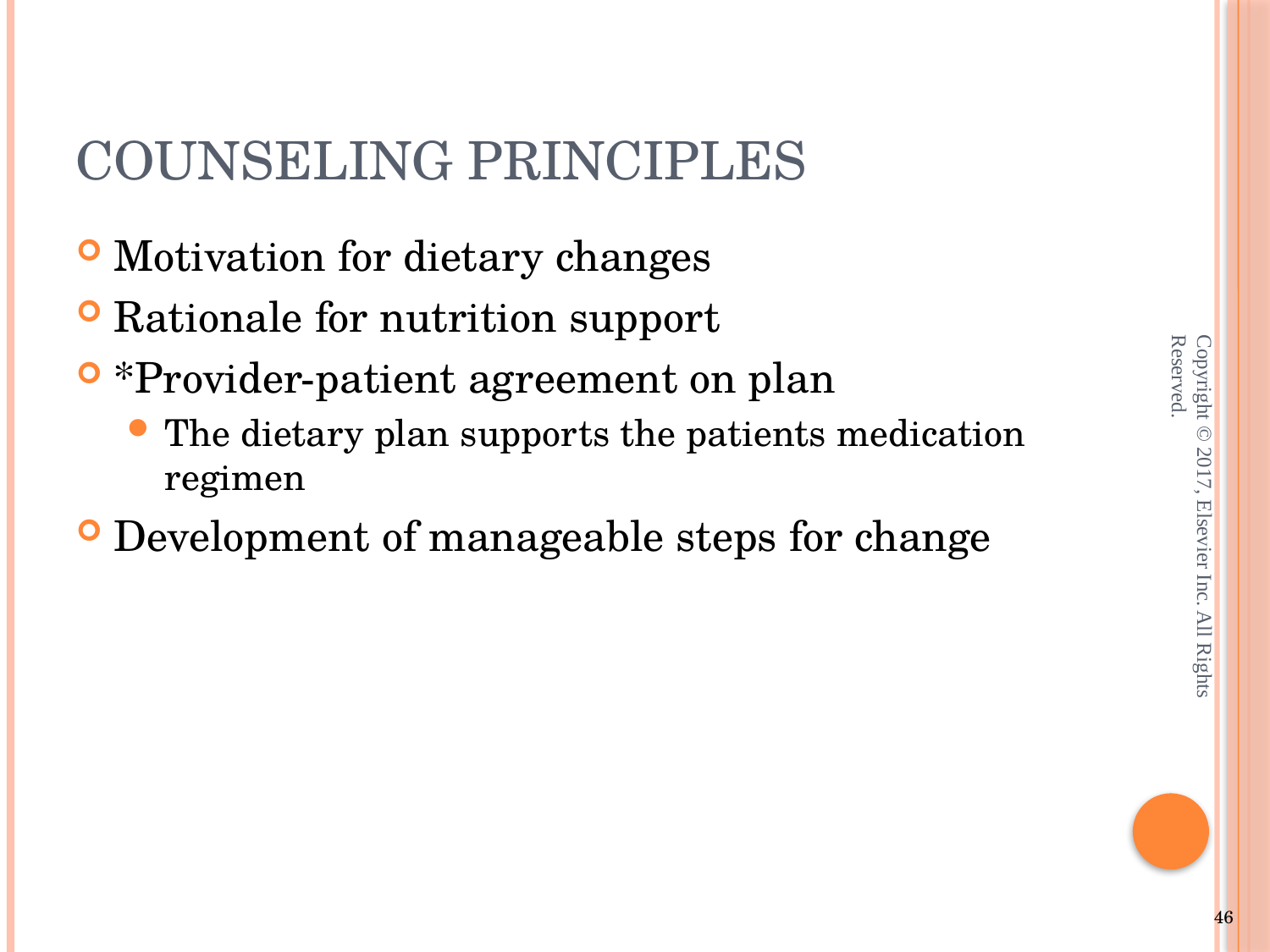

# Counseling Principles
Motivation for dietary changes
Rationale for nutrition support
*Provider-patient agreement on plan
The dietary plan supports the patients medication regimen
Development of manageable steps for change
Copyright © 2017, Elsevier Inc. All Rights Reserved.
46